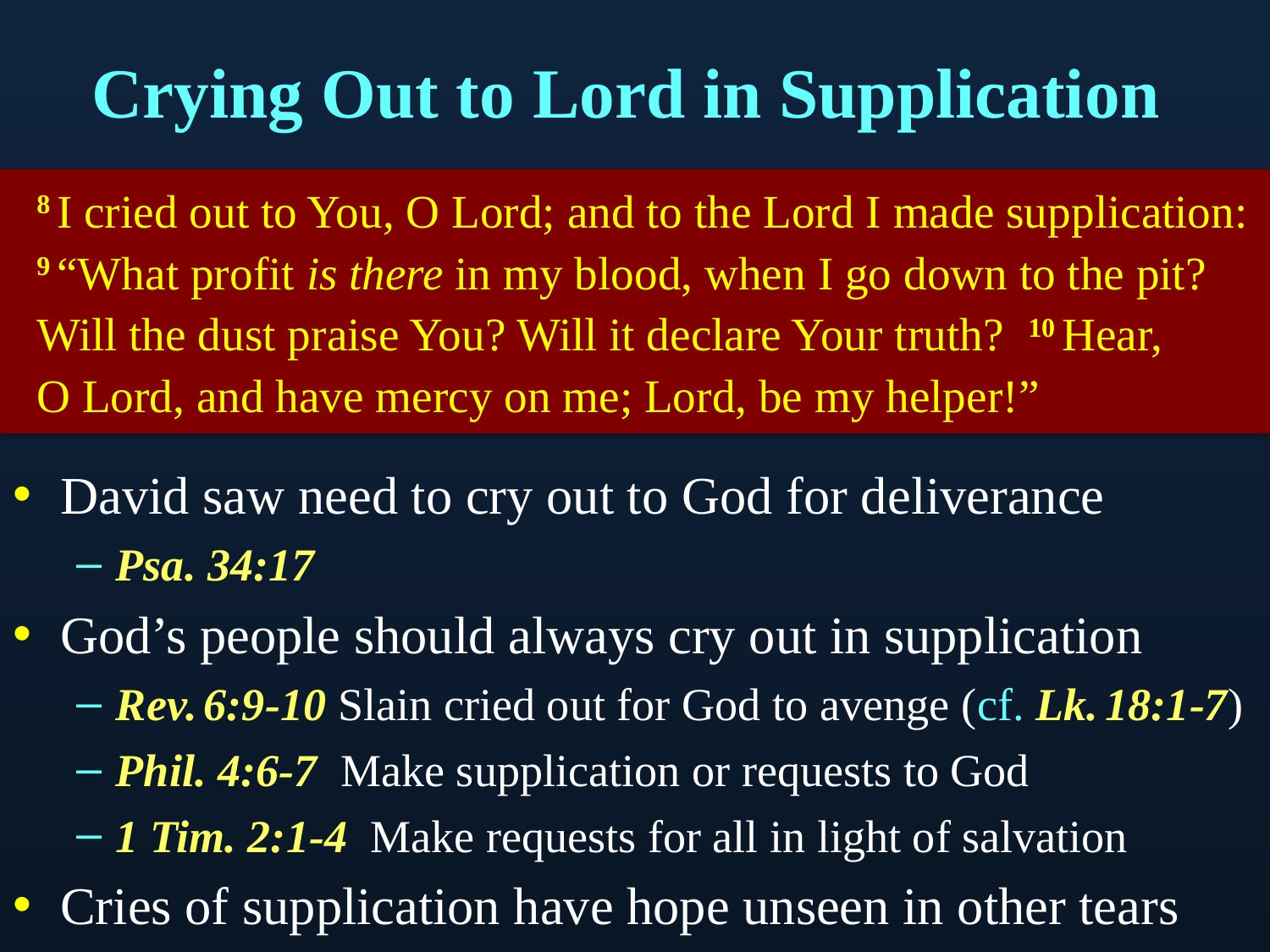

# Crying Out to Lord in Supplication
8 I cried out to You, O Lord; and to the Lord I made supplication:
9 “What profit is there in my blood, when I go down to the pit?
Will the dust praise You? Will it declare Your truth?  10 Hear, O Lord, and have mercy on me; Lord, be my helper!”
David saw need to cry out to God for deliverance
Psa. 34:17
God’s people should always cry out in supplication
Rev. 6:9-10 Slain cried out for God to avenge (cf. Lk. 18:1-7)
Phil. 4:6-7  Make supplication or requests to God
1 Tim. 2:1-4  Make requests for all in light of salvation
Cries of supplication have hope unseen in other tears